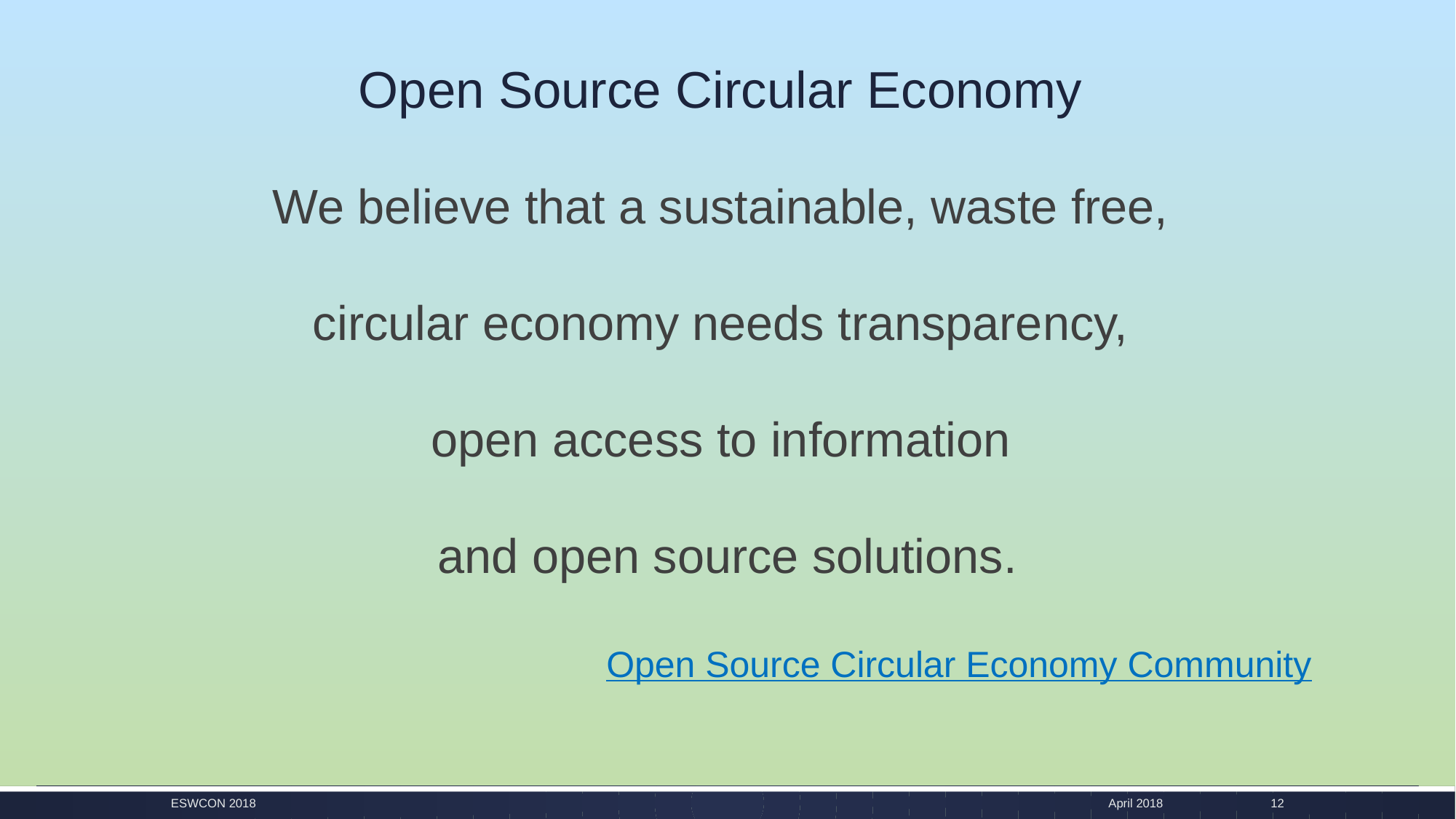

# Open Source Circular Economy
We believe that a sustainable, waste free,

circular economy needs transparency,

open access to information

and open source solutions.

Open Source Circular Economy Community

ESWcon 2018
April 2018
12